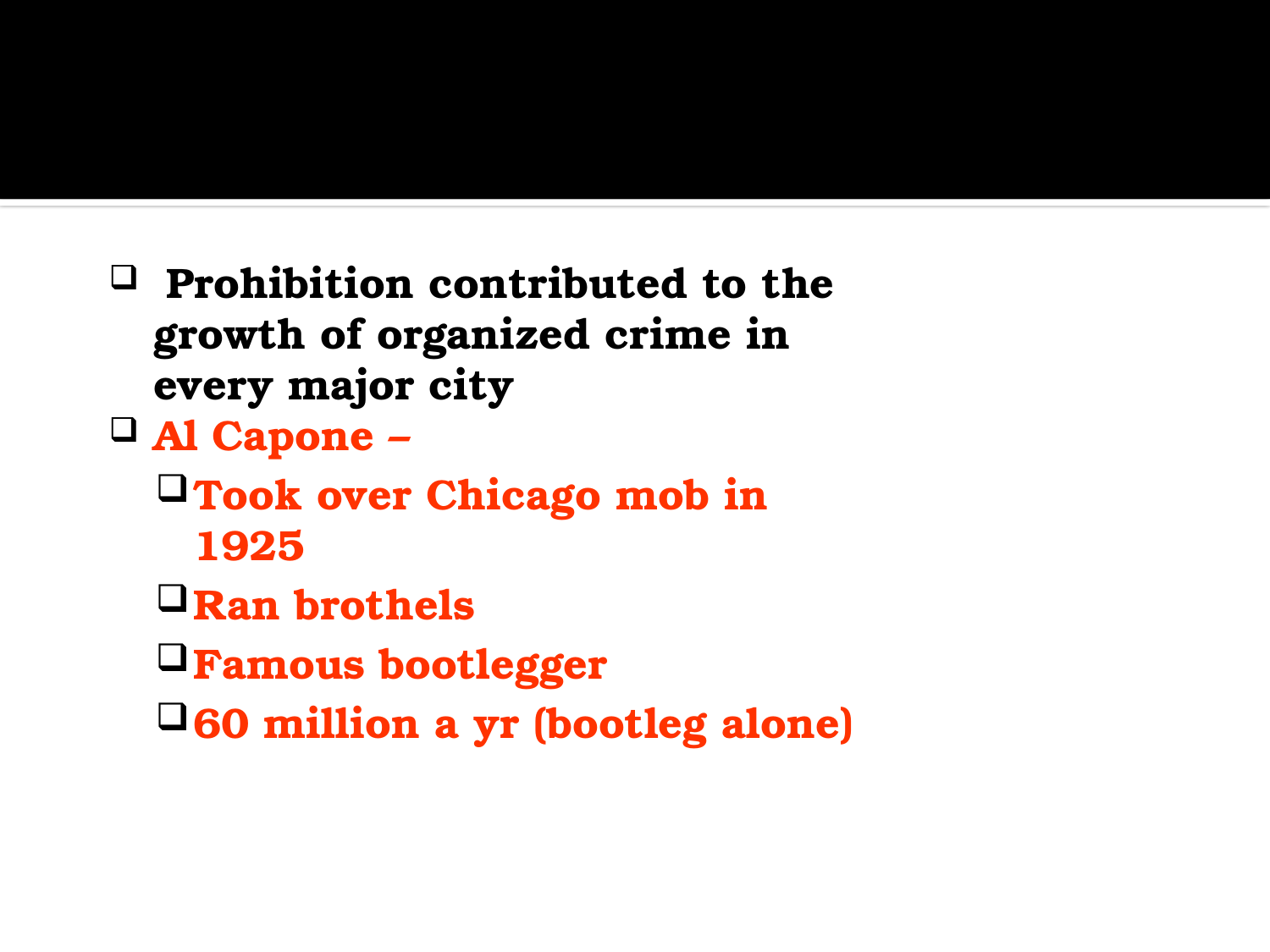

#
 Prohibition contributed to the growth of organized crime in every major city
Al Capone –
Took over Chicago mob in 1925
Ran brothels
Famous bootlegger
60 million a yr (bootleg alone)